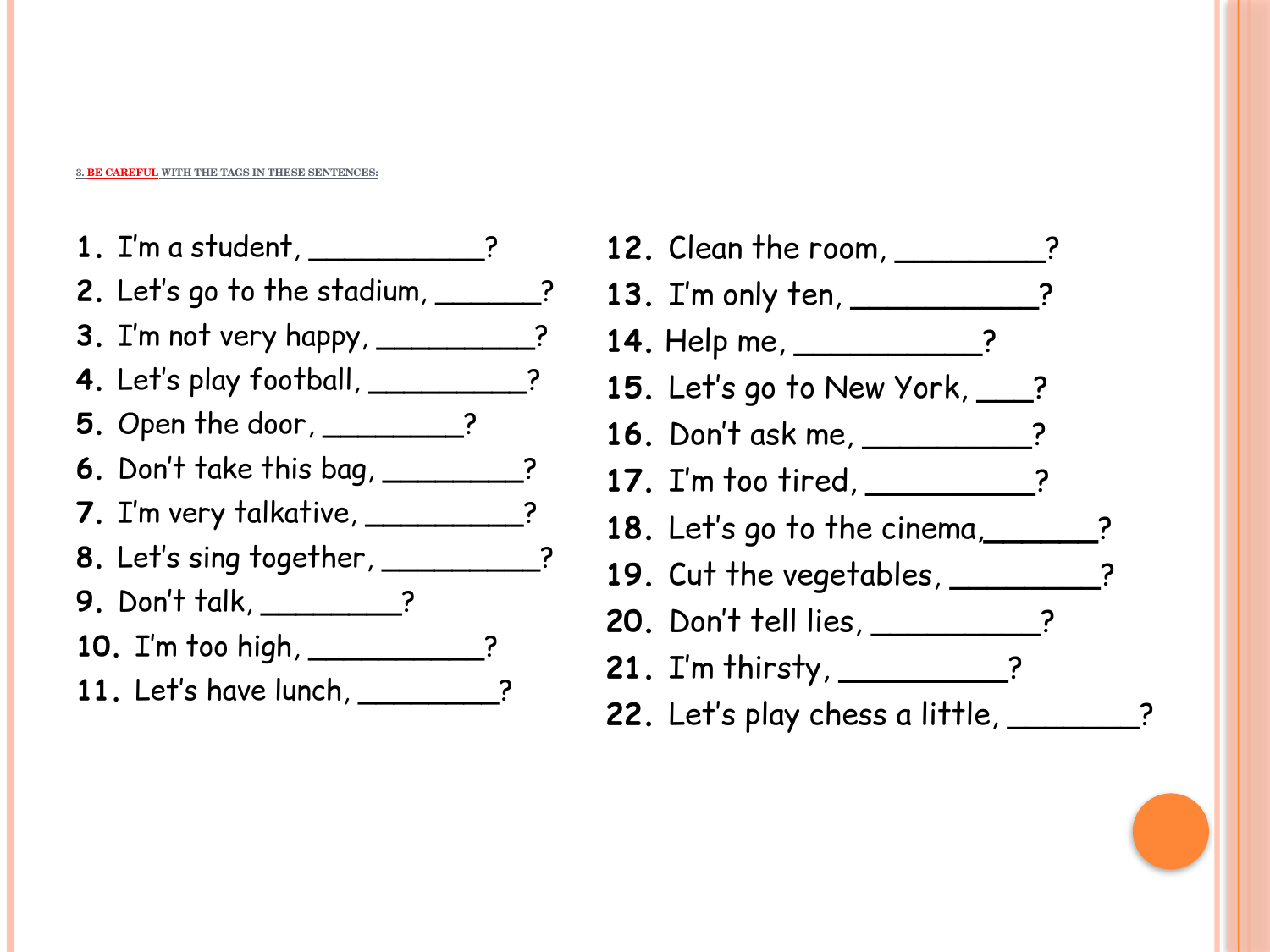

# 3. Be careful with the tags in these sentences:
1. I’m a student, __________?
2. Let’s go to the stadium, ______?
3. I’m not very happy, _________?
4. Let’s play football, _________?
5. Open the door, ________?
6. Don’t take this bag, ________?
7. I’m very talkative, _________?
8. Let’s sing together, _________?
9. Don’t talk, ________?
10. I’m too high, __________?
11. Let’s have lunch, ________?
12. Clean the room, ________?
13. I’m only ten, __________?
14. Help me, __________?
15. Let’s go to New York, ___?
16. Don’t ask me, _________?
17. I’m too tired, _________?
18. Let’s go to the cinema,______?
19. Cut the vegetables, ________?
20. Don’t tell lies, _________?
21. I’m thirsty, _________?
22. Let’s play chess a little, _______?